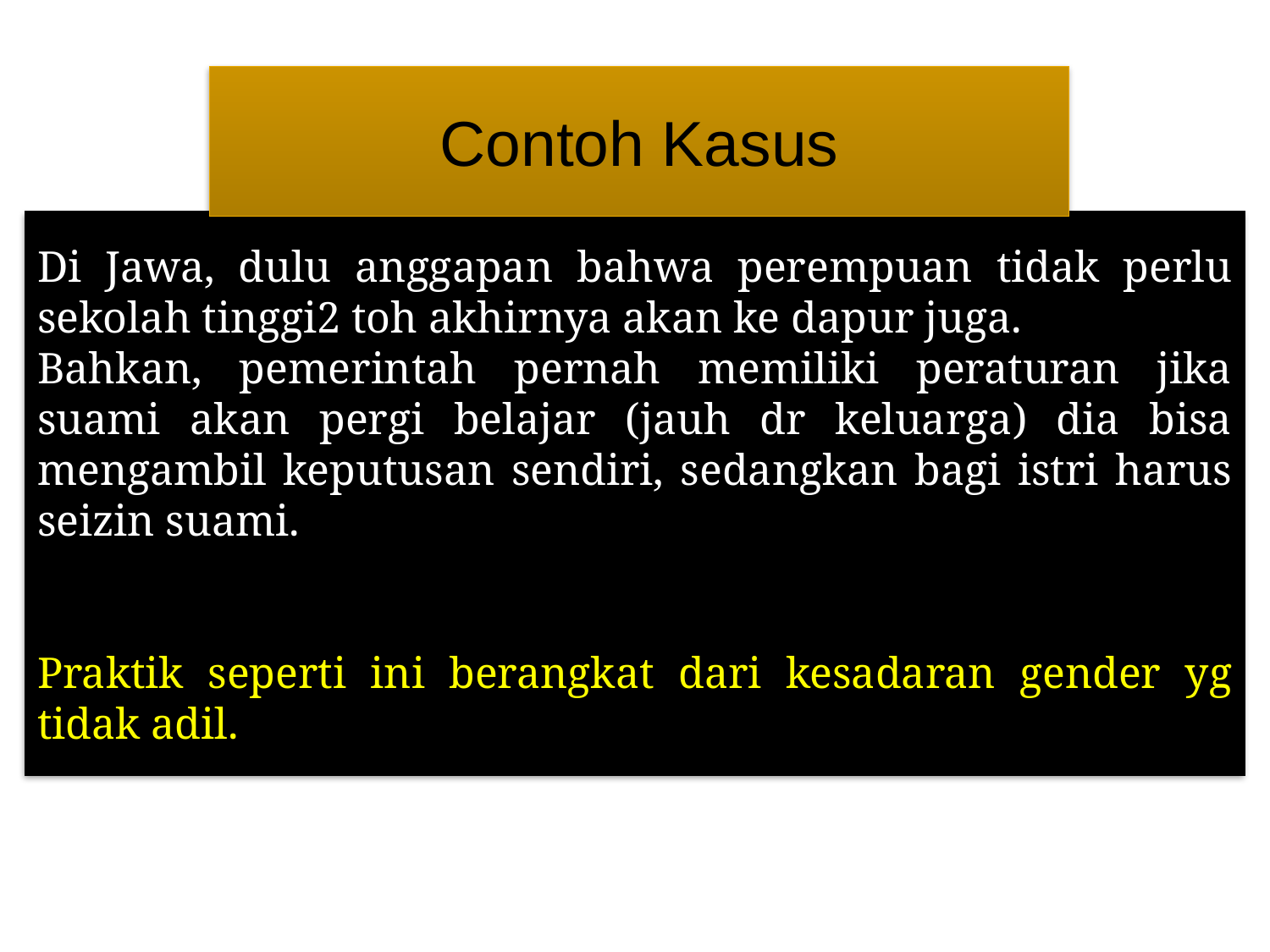

Contoh Kasus
Di Jawa, dulu anggapan bahwa perempuan tidak perlu sekolah tinggi2 toh akhirnya akan ke dapur juga.
Bahkan, pemerintah pernah memiliki peraturan jika suami akan pergi belajar (jauh dr keluarga) dia bisa mengambil keputusan sendiri, sedangkan bagi istri harus seizin suami.

Praktik seperti ini berangkat dari kesadaran gender yg tidak adil.